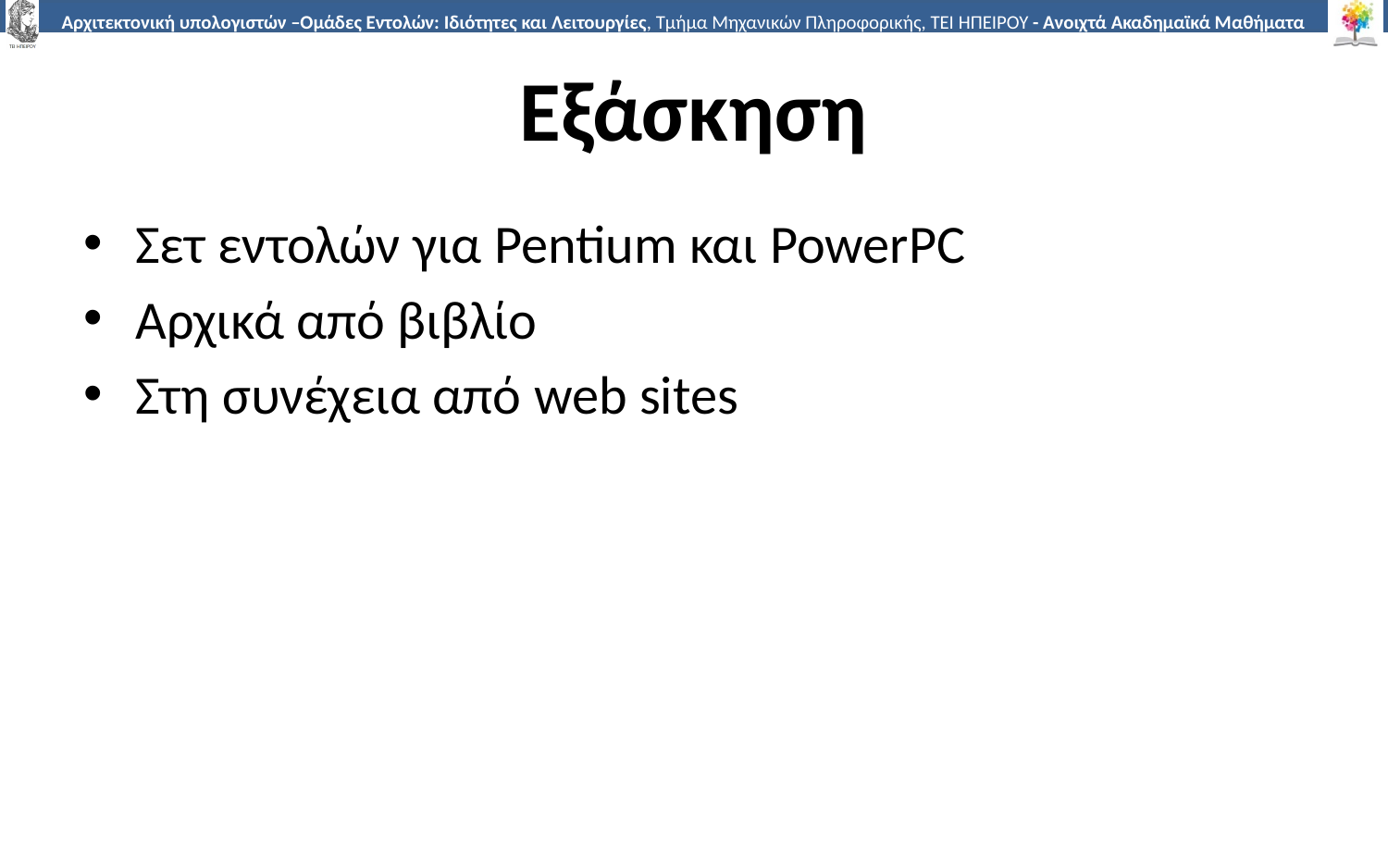

# Εξάσκηση
Σετ εντολών για Pentium και PowerPC
Αρχικά από βιβλίο
Στη συνέχεια από web sites